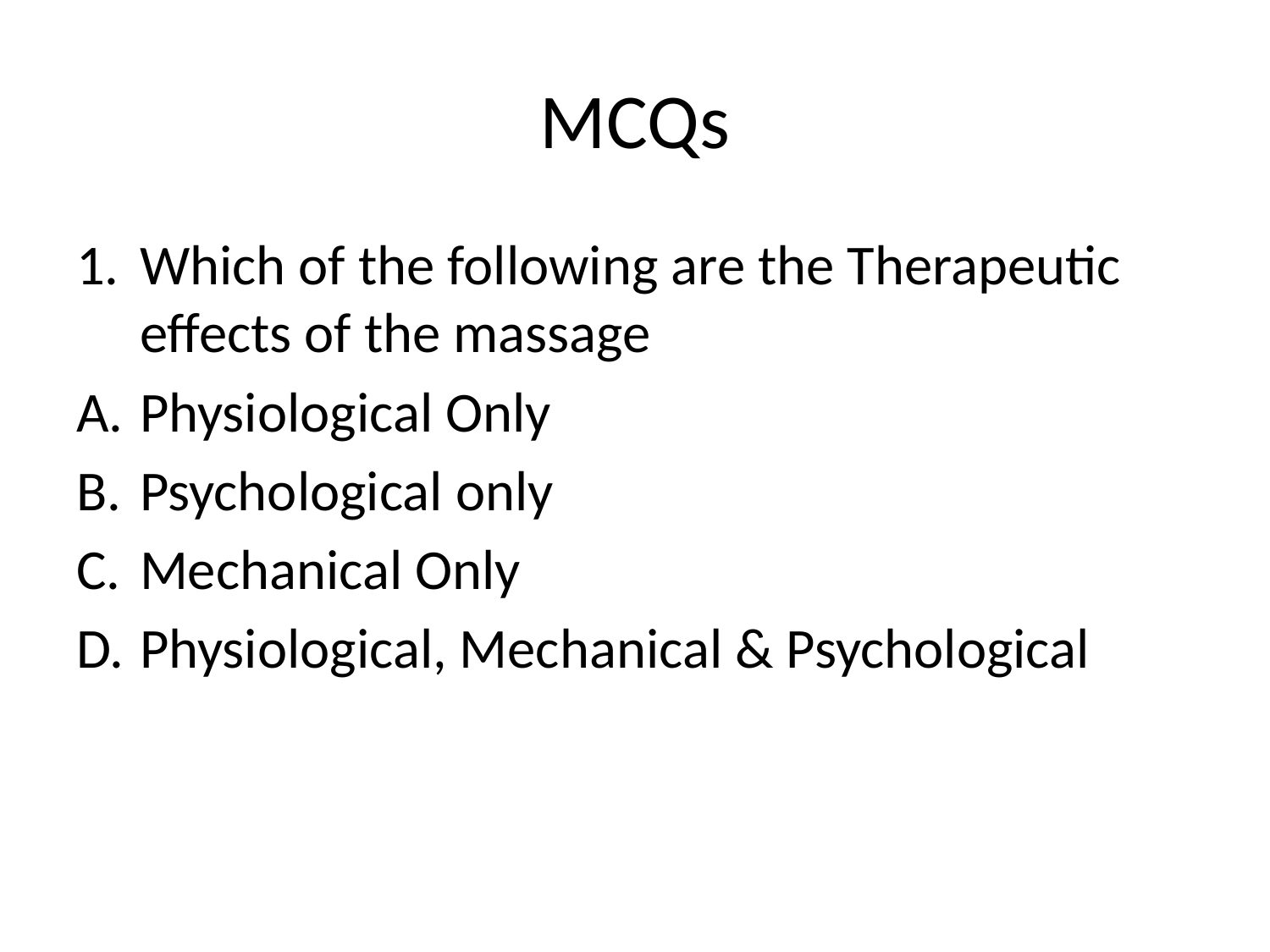

# MCQs
Which of the following are the Therapeutic effects of the massage
Physiological Only
Psychological only
Mechanical Only
Physiological, Mechanical & Psychological